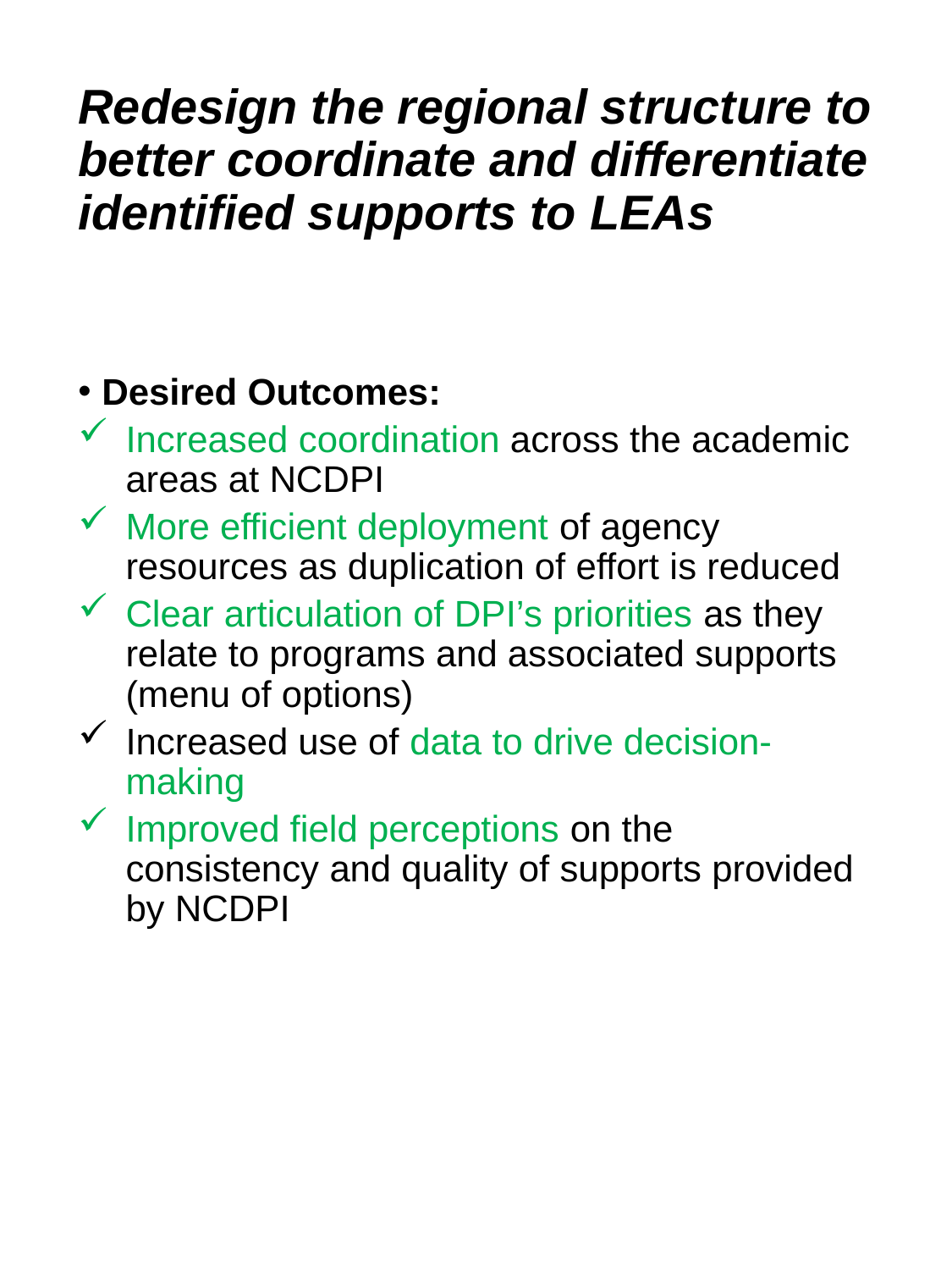

# Redesign the regional structure to better coordinate and differentiate identified supports to LEAs

Desired Outcomes:
Increased coordination across the academic areas at NCDPI
More efficient deployment of agency resources as duplication of effort is reduced
Clear articulation of DPI’s priorities as they relate to programs and associated supports (menu of options)
Increased use of data to drive decision-making
Improved field perceptions on the consistency and quality of supports provided by NCDPI